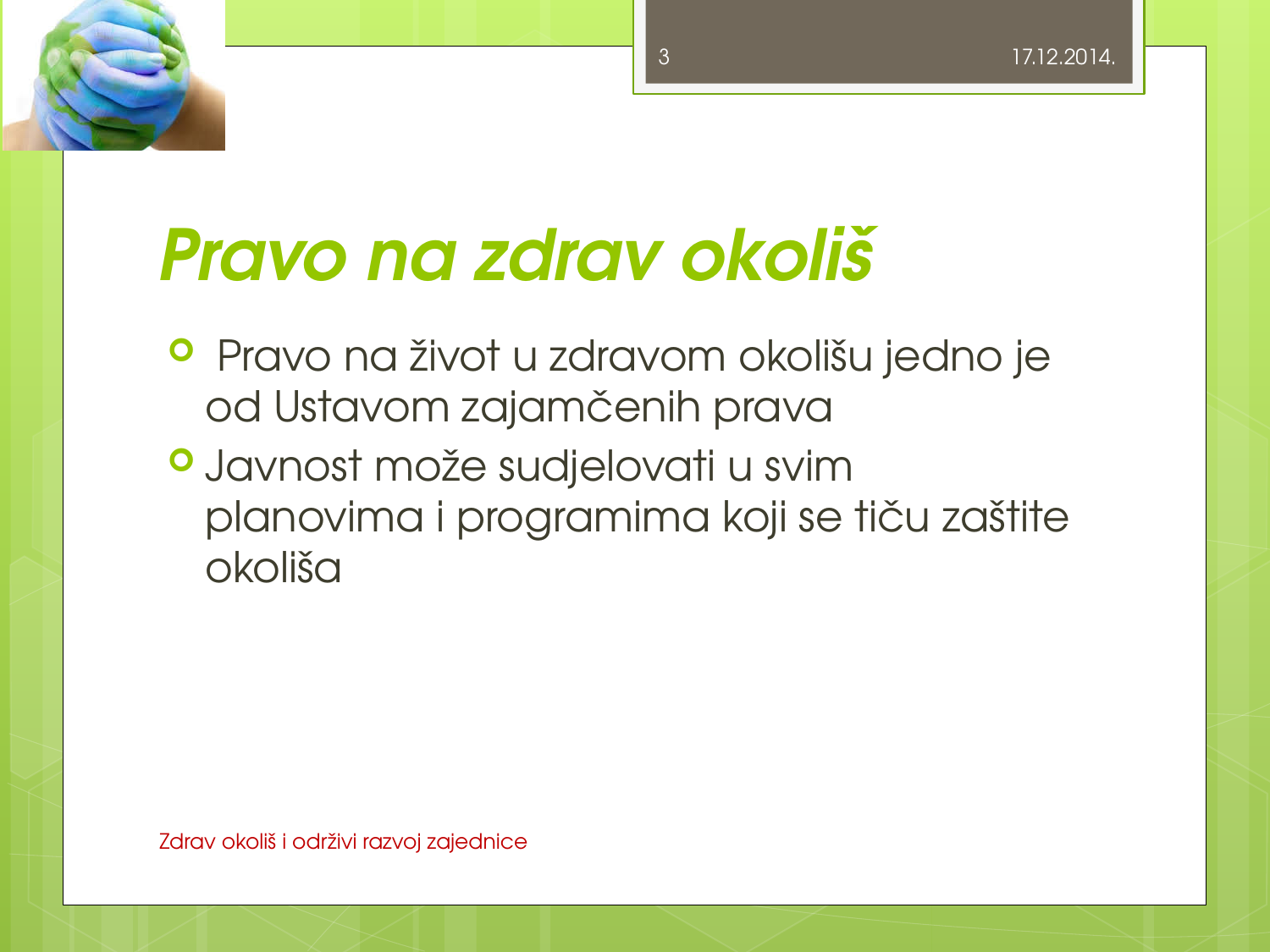

3
17.12.2014.
# Pravo na zdrav okoliš
 Pravo na život u zdravom okolišu jedno je od Ustavom zajamčenih prava
Javnost može sudjelovati u svim planovima i programima koji se tiču zaštite okoliša
Zdrav okoliš i održivi razvoj zajednice